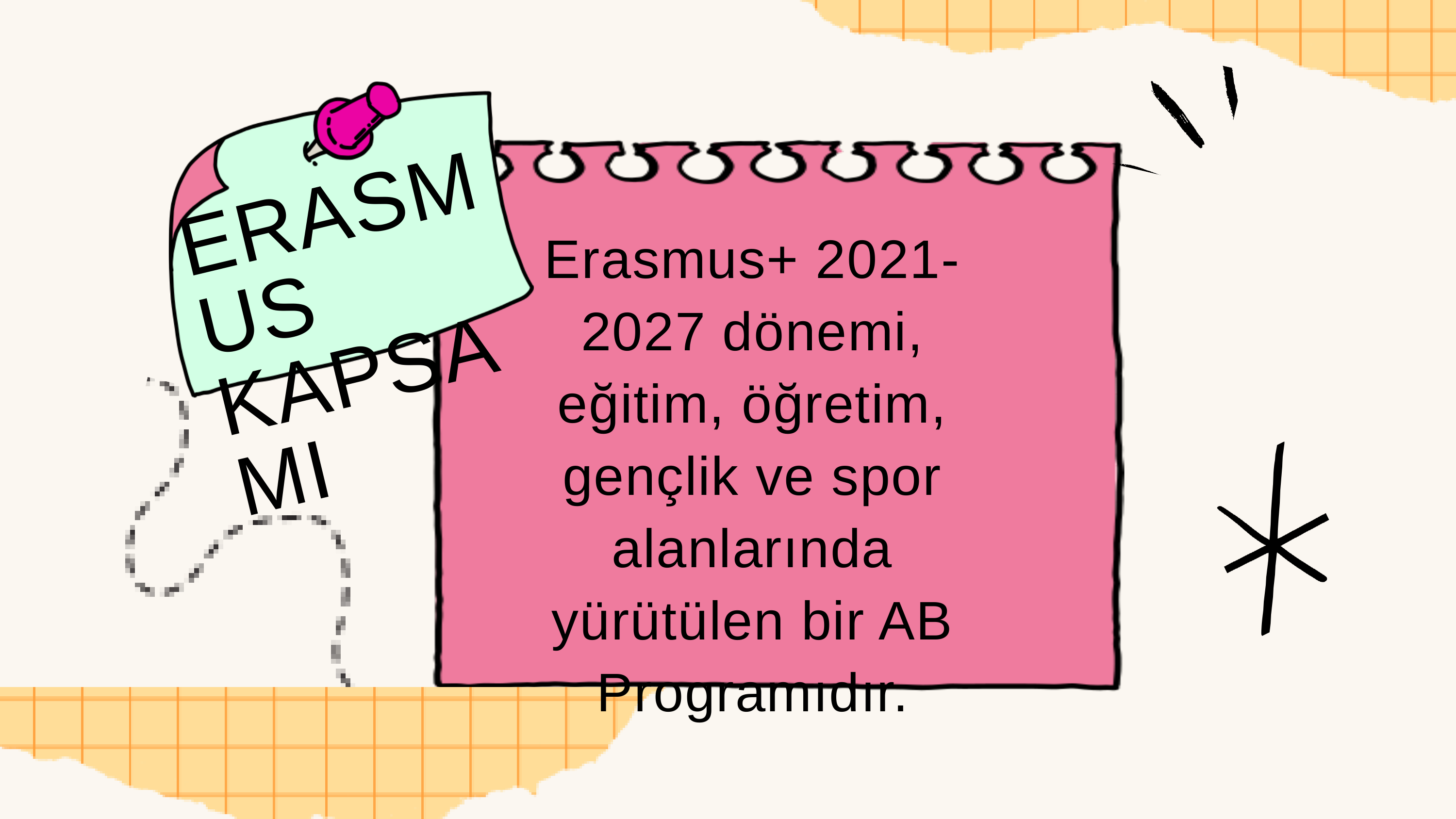

ERASMUS KAPSAMI
Erasmus+ 2021-2027 dönemi, eğitim, öğretim, gençlik ve spor alanlarında yürütülen bir AB Programıdır.